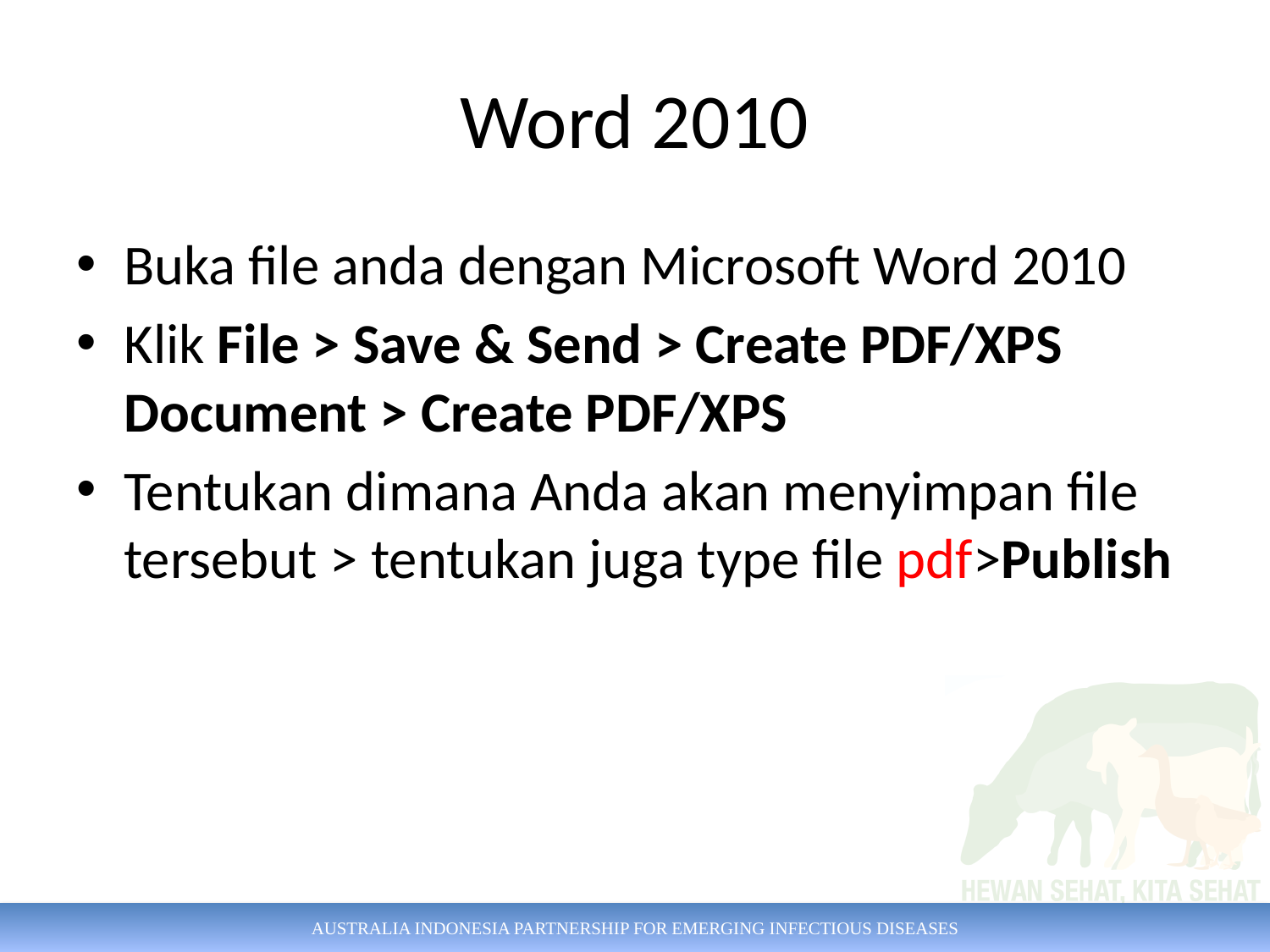

# Word 2010
Buka file anda dengan Microsoft Word 2010
Klik File > Save & Send > Create PDF/XPS Document > Create PDF/XPS
Tentukan dimana Anda akan menyimpan file tersebut > tentukan juga type file pdf>Publish